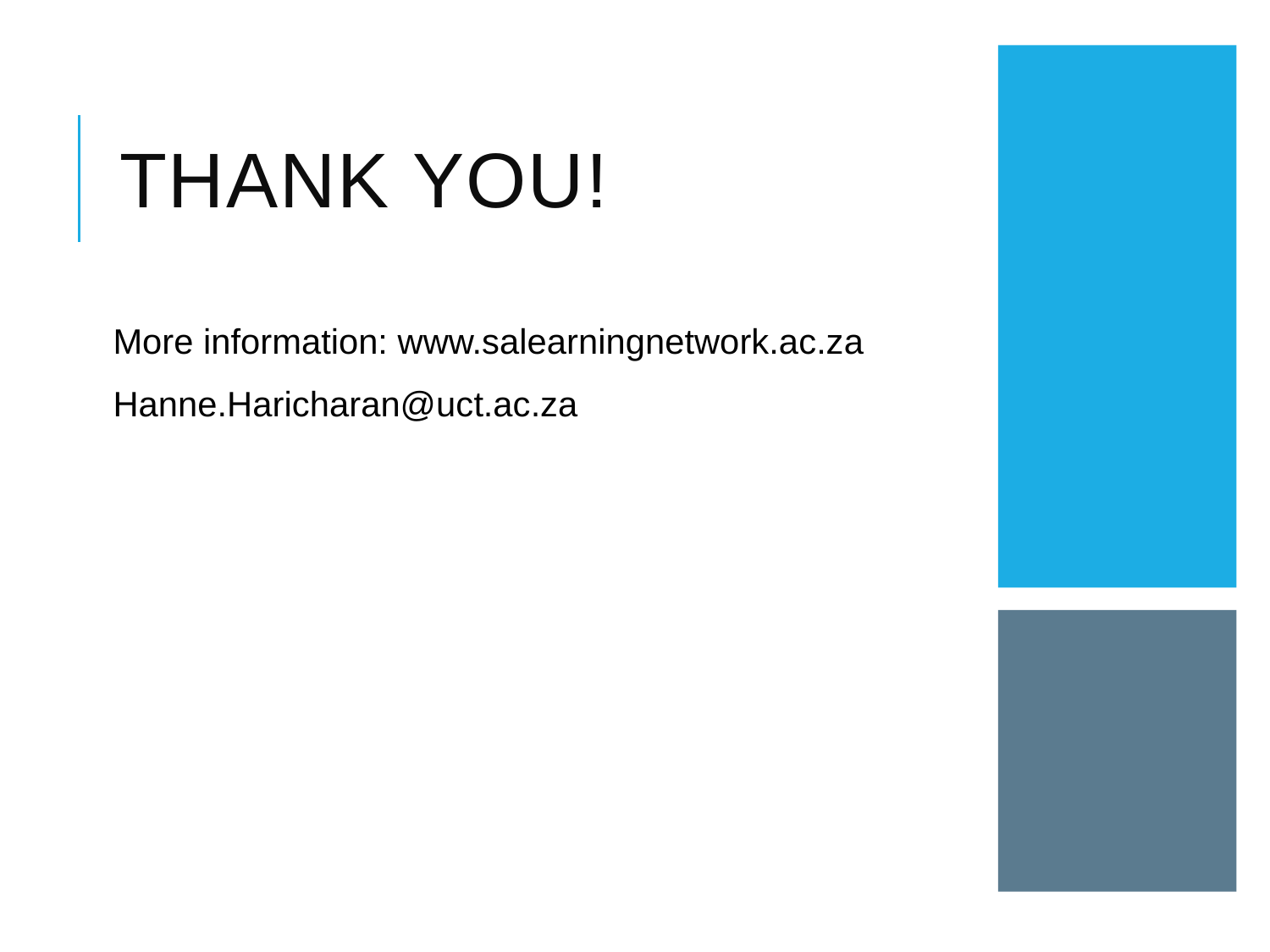

# Thank You!
More information: www.salearningnetwork.ac.za
Hanne.Haricharan@uct.ac.za